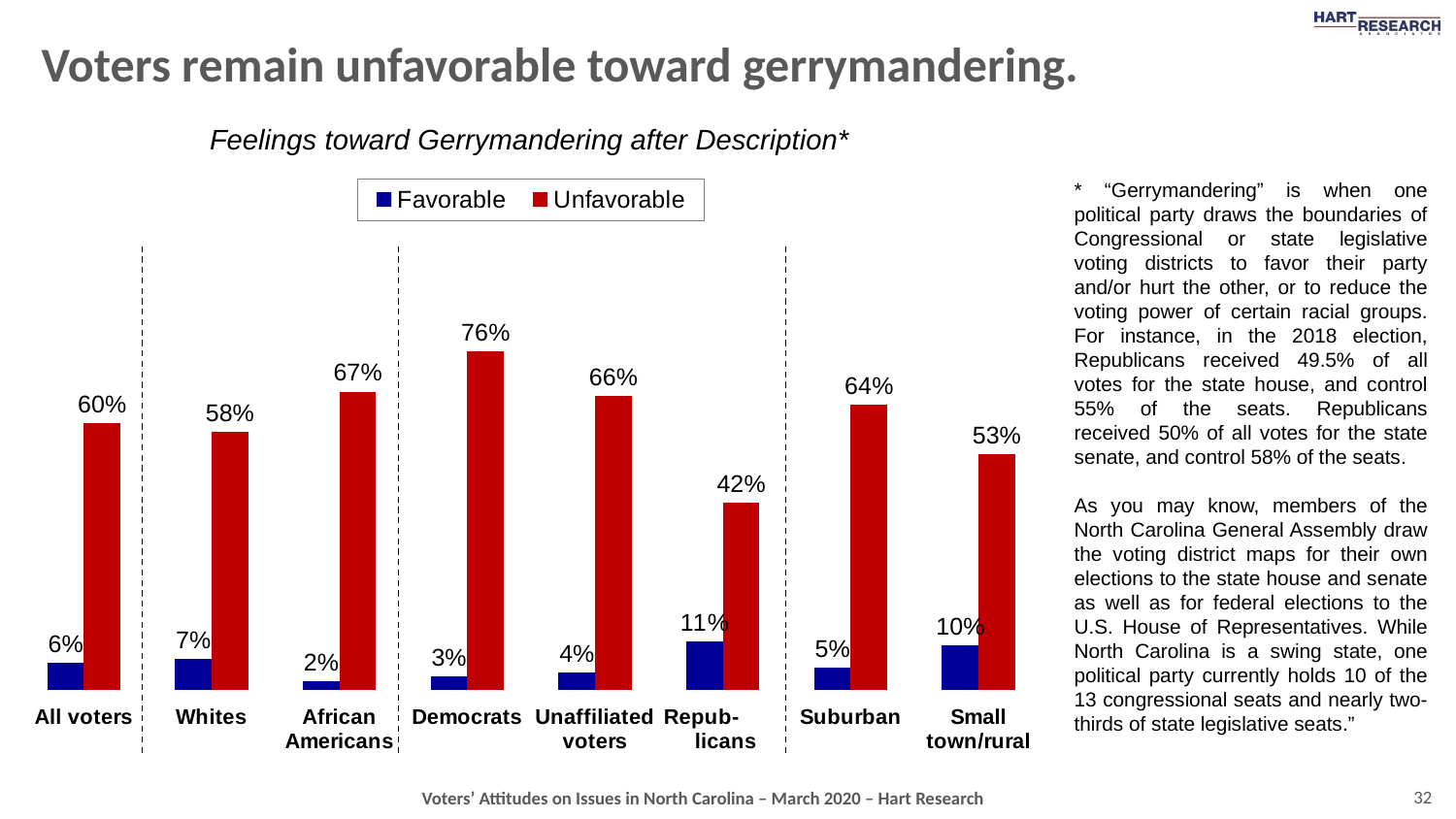

# Voters remain unfavorable toward gerrymandering.

### Chart

| Category | Favorable | Unfavorable |
|---|---|---|
| All voters | 0.06 | 0.6 |
| Whites | 0.07 | 0.58 |
| African Americans | 0.02 | 0.67 |
| Democrats | 0.03 | 0.76 |
| Unaffiliated voters | 0.04 | 0.66 |
| Repub-         licans | 0.11 | 0.42 |
| Suburban | 0.05 | 0.64 |
| Small town/rural | 0.1 | 0.53 |
Feelings toward Gerrymandering after Description*
* “Gerrymandering” is when one political party draws the boundaries of Congressional or state legislative voting districts to favor their party and/or hurt the other, or to reduce the voting power of certain racial groups. For instance, in the 2018 election, Republicans received 49.5% of all votes for the state house, and control 55% of the seats. Republicans received 50% of all votes for the state senate, and control 58% of the seats.

As you may know, members of the North Carolina General Assembly draw the voting district maps for their own elections to the state house and senate as well as for federal elections to the U.S. House of Representatives. While North Carolina is a swing state, one political party currently holds 10 of the 13 congressional seats and nearly two-thirds of state legislative seats.”
32